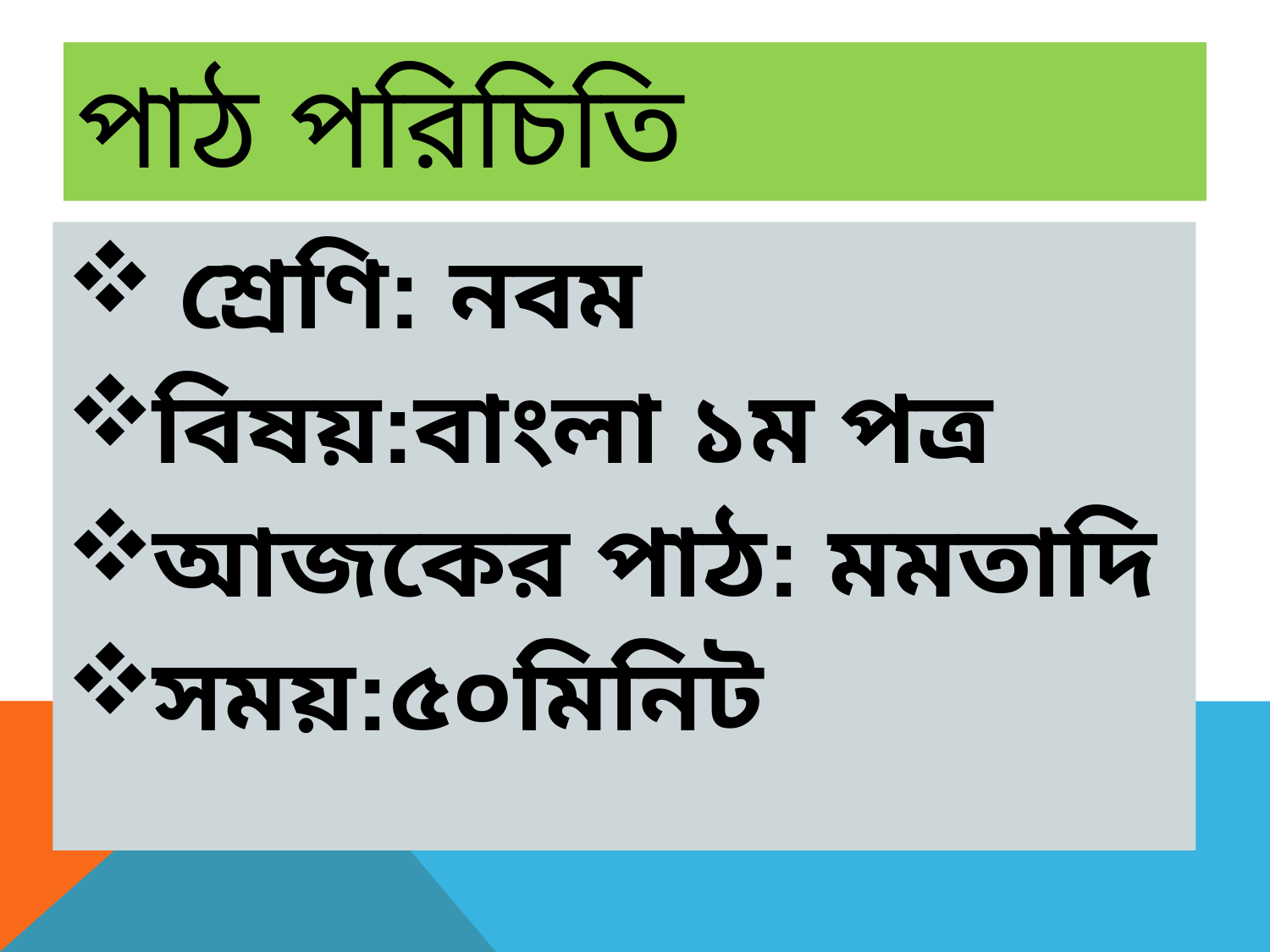

# পাঠ পরিচিতি
 শ্রেণি: নবম
বিষয়:বাংলা ১ম পত্র
আজকের পাঠ: মমতাদি
সময়:৫০মিনিট